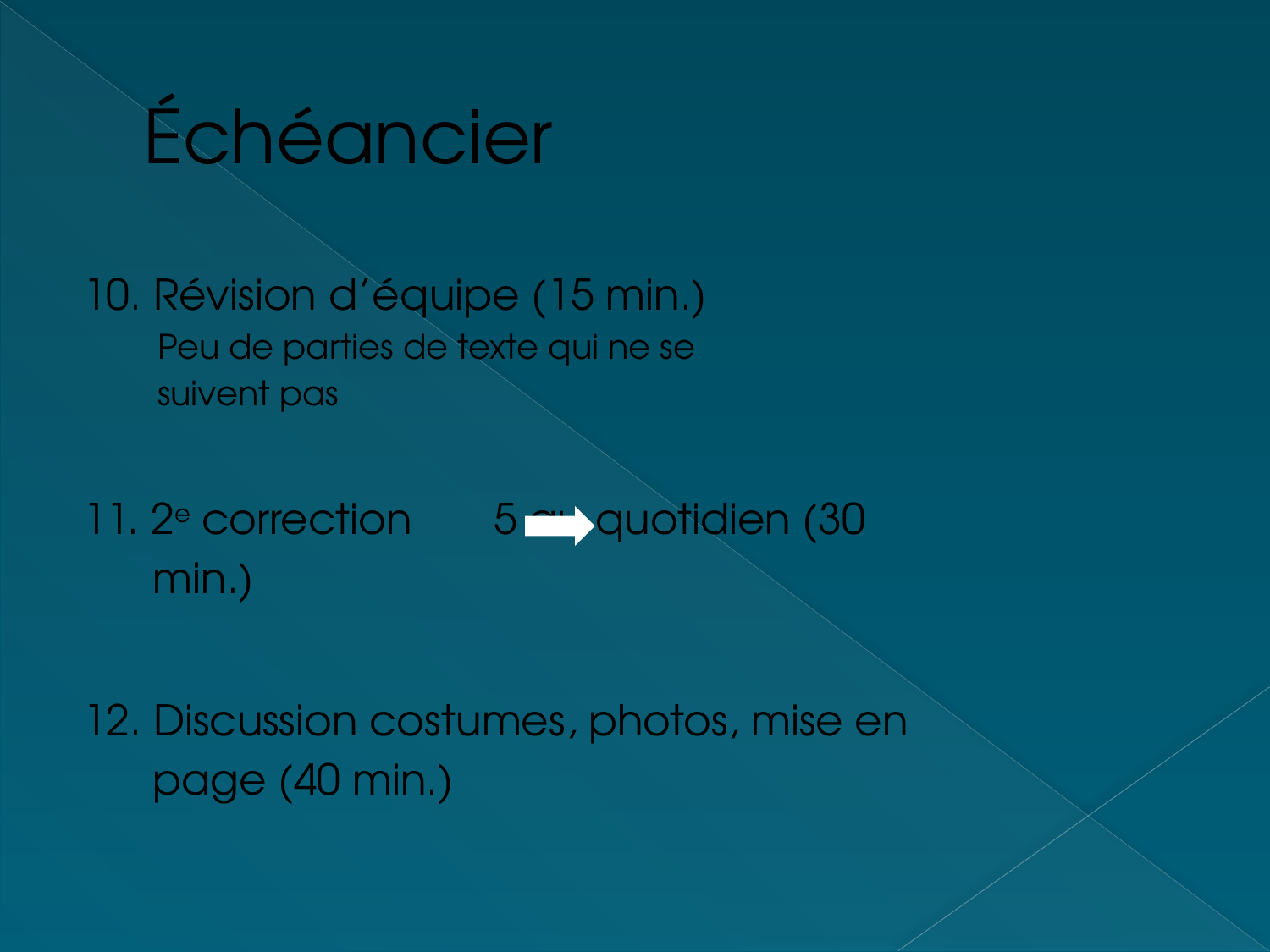

# Échéancier
10. Révision d’équipe (15 min.)
        Peu de parties de texte qui ne se
        suivent pas

11. 2e correction       5 au quotidien (30
      min.)

12. Discussion costumes, photos, mise en
      page (40 min.)